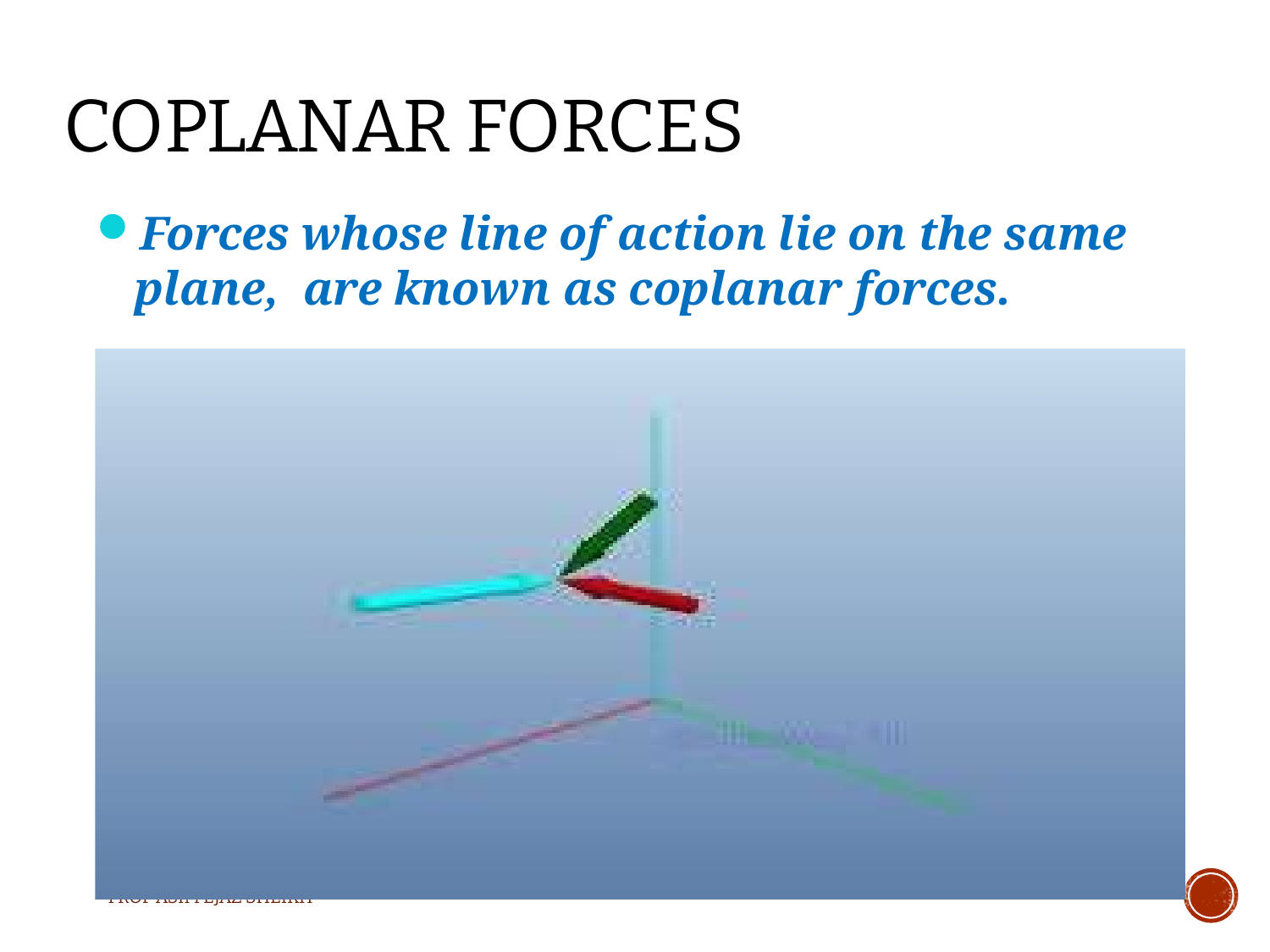

# COPLANAR FORCES
Forces whose line of action lie on the same plane,  are known as coplanar forces.

PROF ASIM EJAZ SHEIKH